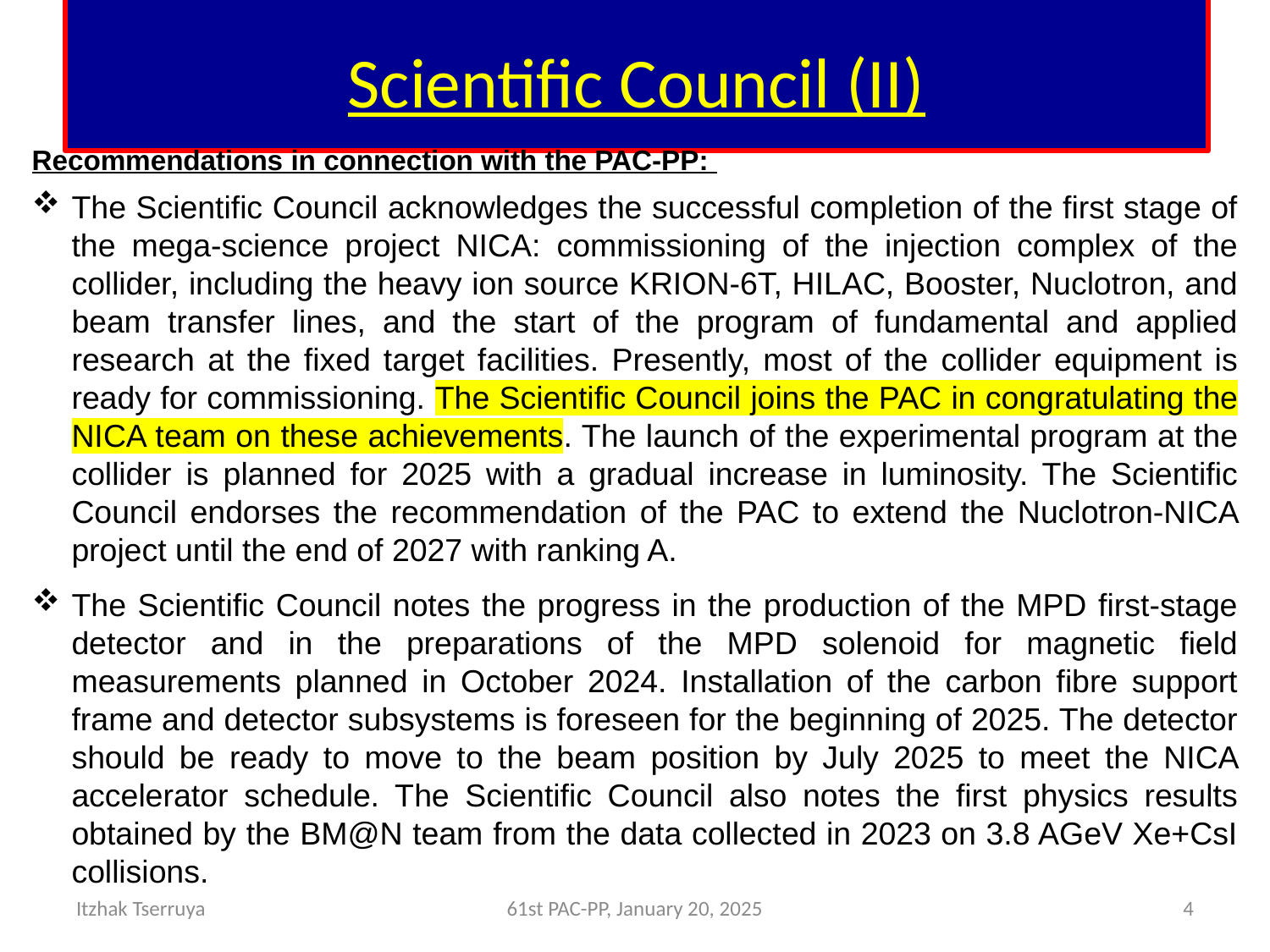

# Scientific Council (II)
Recommendations in connection with the PAC-PP:
The Scientific Council acknowledges the successful completion of the first stage of the mega-science project NICA: commissioning of the injection complex of the collider, including the heavy ion source KRION-6T, HILAC, Booster, Nuclotron, and beam transfer lines, and the start of the program of fundamental and applied research at the fixed target facilities. Presently, most of the collider equipment is ready for commissioning. The Scientific Council joins the PAC in congratulating the NICA team on these achievements. The launch of the experimental program at the collider is planned for 2025 with a gradual increase in luminosity. The Scientific Council endorses the recommendation of the PAC to extend the Nuclotron-NICA project until the end of 2027 with ranking A.
The Scientific Council notes the progress in the production of the MPD first-stage detector and in the preparations of the MPD solenoid for magnetic field measurements planned in October 2024. Installation of the carbon fibre support frame and detector subsystems is foreseen for the beginning of 2025. The detector should be ready to move to the beam position by July 2025 to meet the NICA accelerator schedule. The Scientific Council also notes the first physics results obtained by the BM@N team from the data collected in 2023 on 3.8 AGeV Xe+CsI collisions.
Itzhak Tserruya
61st PAC-PP, January 20, 2025
4